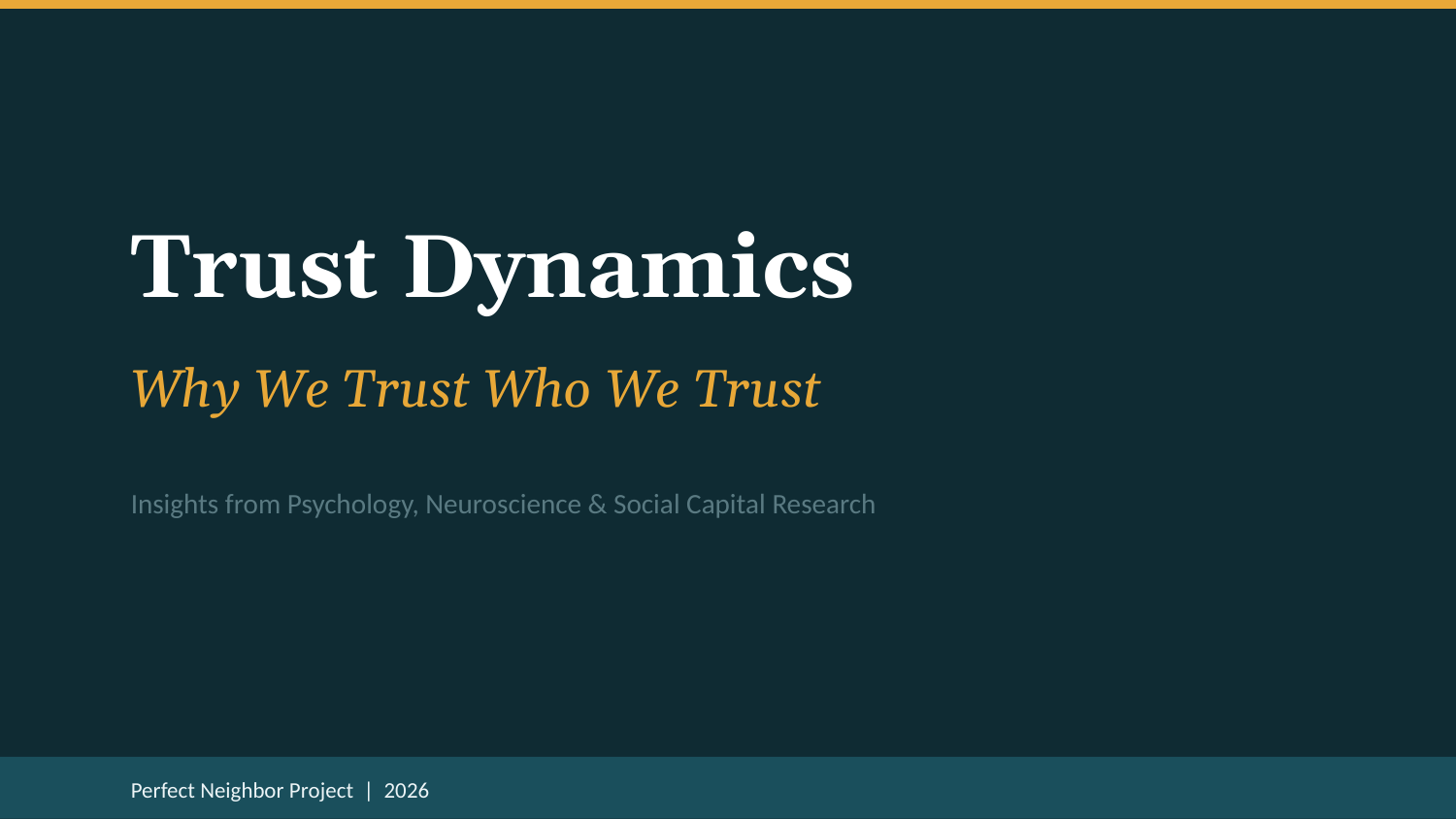

Trust Dynamics
Why We Trust Who We Trust
Insights from Psychology, Neuroscience & Social Capital Research

Perfect Neighbor Project  |  2026